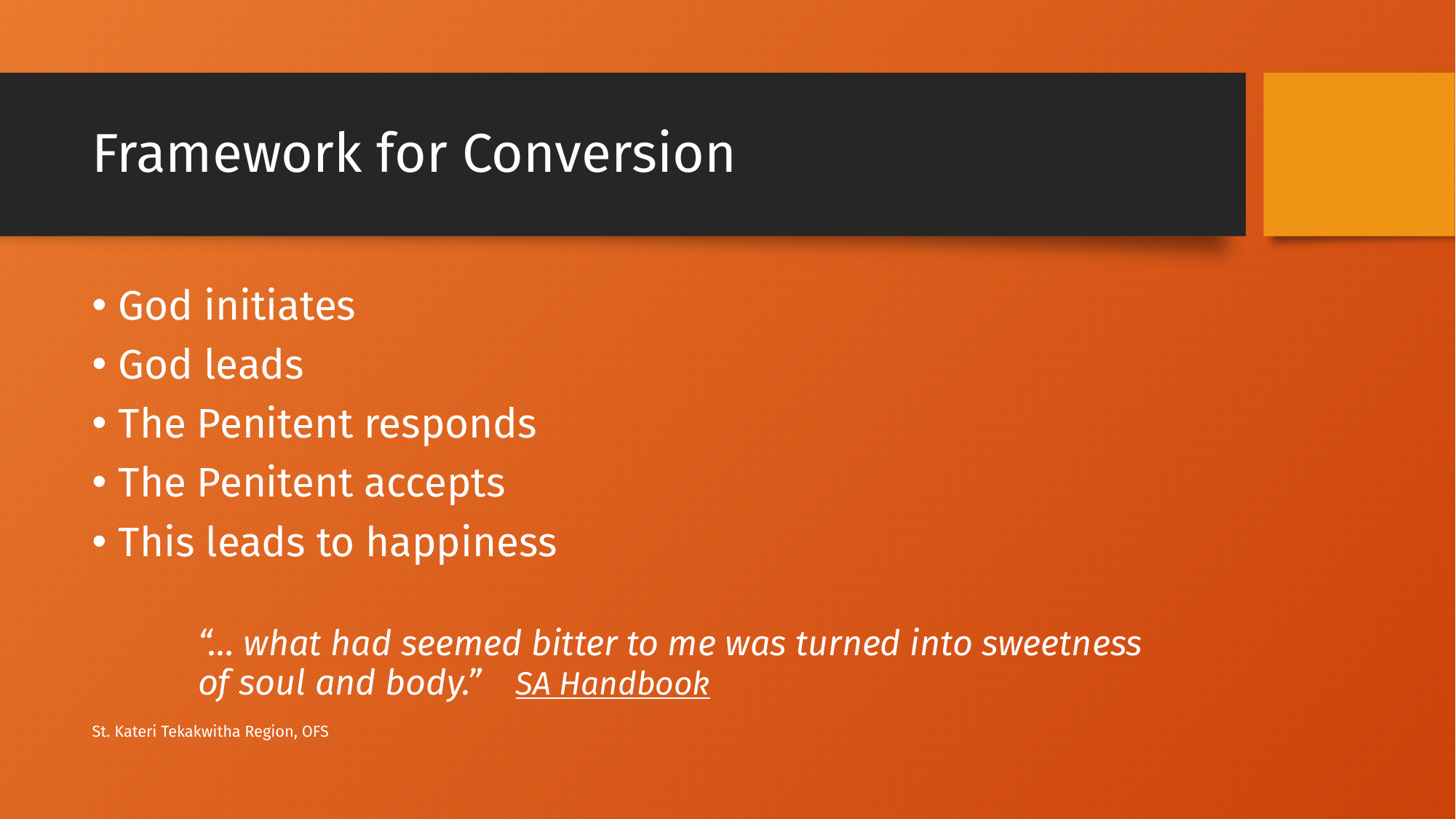

# Framework for Conversion
God initiates
God leads
The Penitent responds
The Penitent accepts
This leads to happiness

	“… what had seemed bitter to me was turned into sweetness 	of soul and body.” 				SA Handbook
St. Kateri Tekakwitha Region, OFS